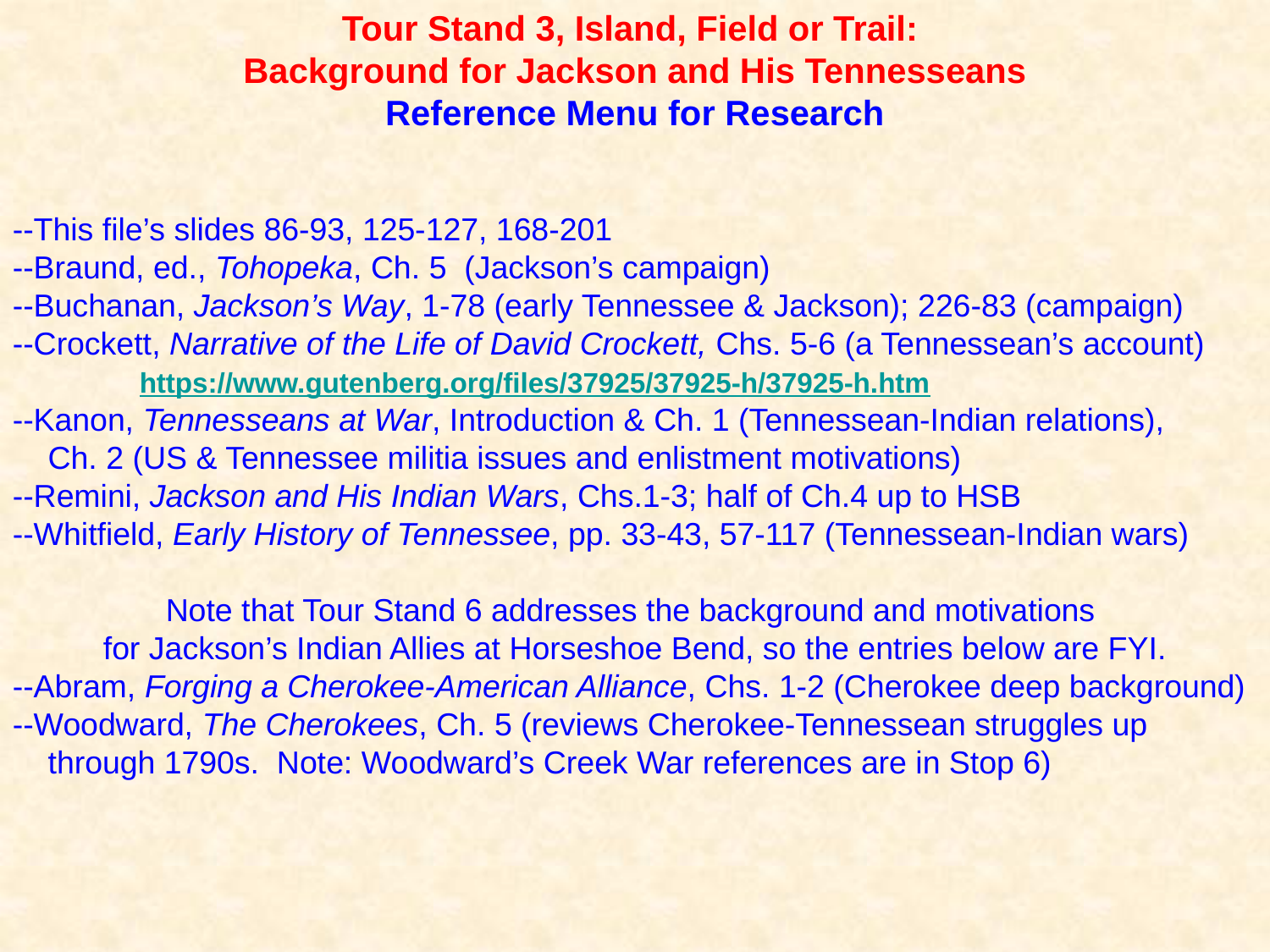

Tour Stand 3, Island, Field or Trail:
Background for Jackson and His Tennesseans
Reference Menu for Research

--This file’s slides 86-93, 125-127, 168-201
--Braund, ed., Tohopeka, Ch. 5  (Jackson’s campaign)
--Buchanan, Jackson’s Way, 1-78 (early Tennessee & Jackson); 226-83 (campaign)
--Crockett, Narrative of the Life of David Crockett, Chs. 5-6 (a Tennessean’s account)
   	https://www.gutenberg.org/files/37925/37925-h/37925-h.htm
--Kanon, Tennesseans at War, Introduction & Ch. 1 (Tennessean-Indian relations),
    Ch. 2 (US & Tennessee militia issues and enlistment motivations)
--Remini, Jackson and His Indian Wars, Chs.1-3; half of Ch.4 up to HSB
--Whitfield, Early History of Tennessee, pp. 33-43, 57-117 (Tennessean-Indian wars)

Note that Tour Stand 6 addresses the background and motivations
for Jackson’s Indian Allies at Horseshoe Bend, so the entries below are FYI.
--Abram, Forging a Cherokee-American Alliance, Chs. 1-2 (Cherokee deep background)
--Woodward, The Cherokees, Ch. 5 (reviews Cherokee-Tennessean struggles up
    through 1790s.  Note: Woodward’s Creek War references are in Stop 6)